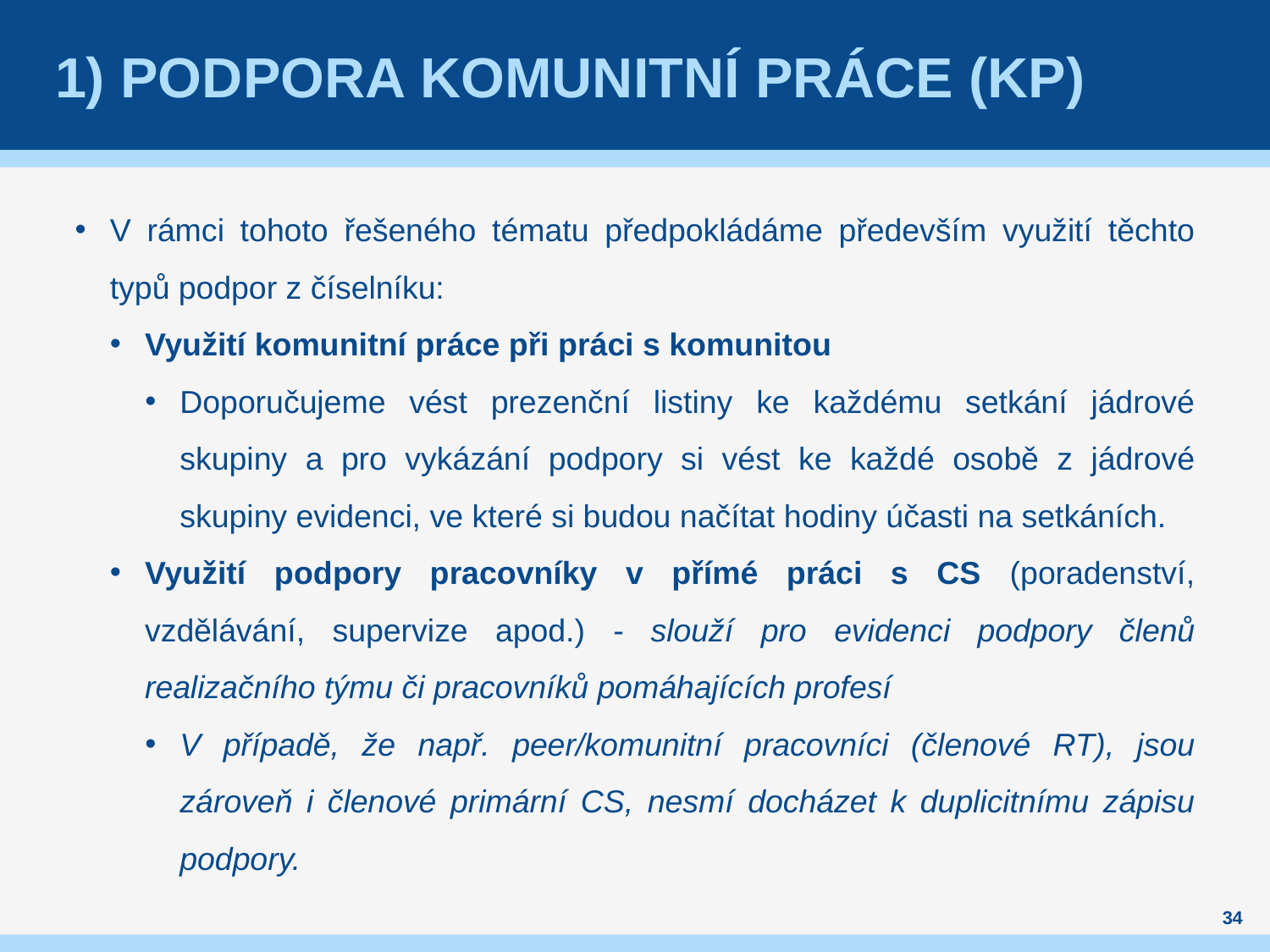

# 1) Podpora komunitní práce (KP)
V rámci tohoto řešeného tématu předpokládáme především využití těchto typů podpor z číselníku:
Využití komunitní práce při práci s komunitou
Doporučujeme vést prezenční listiny ke každému setkání jádrové skupiny a pro vykázání podpory si vést ke každé osobě z jádrové skupiny evidenci, ve které si budou načítat hodiny účasti na setkáních.
Využití podpory pracovníky v přímé práci s CS (poradenství, vzdělávání, supervize apod.) - slouží pro evidenci podpory členů realizačního týmu či pracovníků pomáhajících profesí
V případě, že např. peer/komunitní pracovníci (členové RT), jsou zároveň i členové primární CS, nesmí docházet k duplicitnímu zápisu podpory.
34